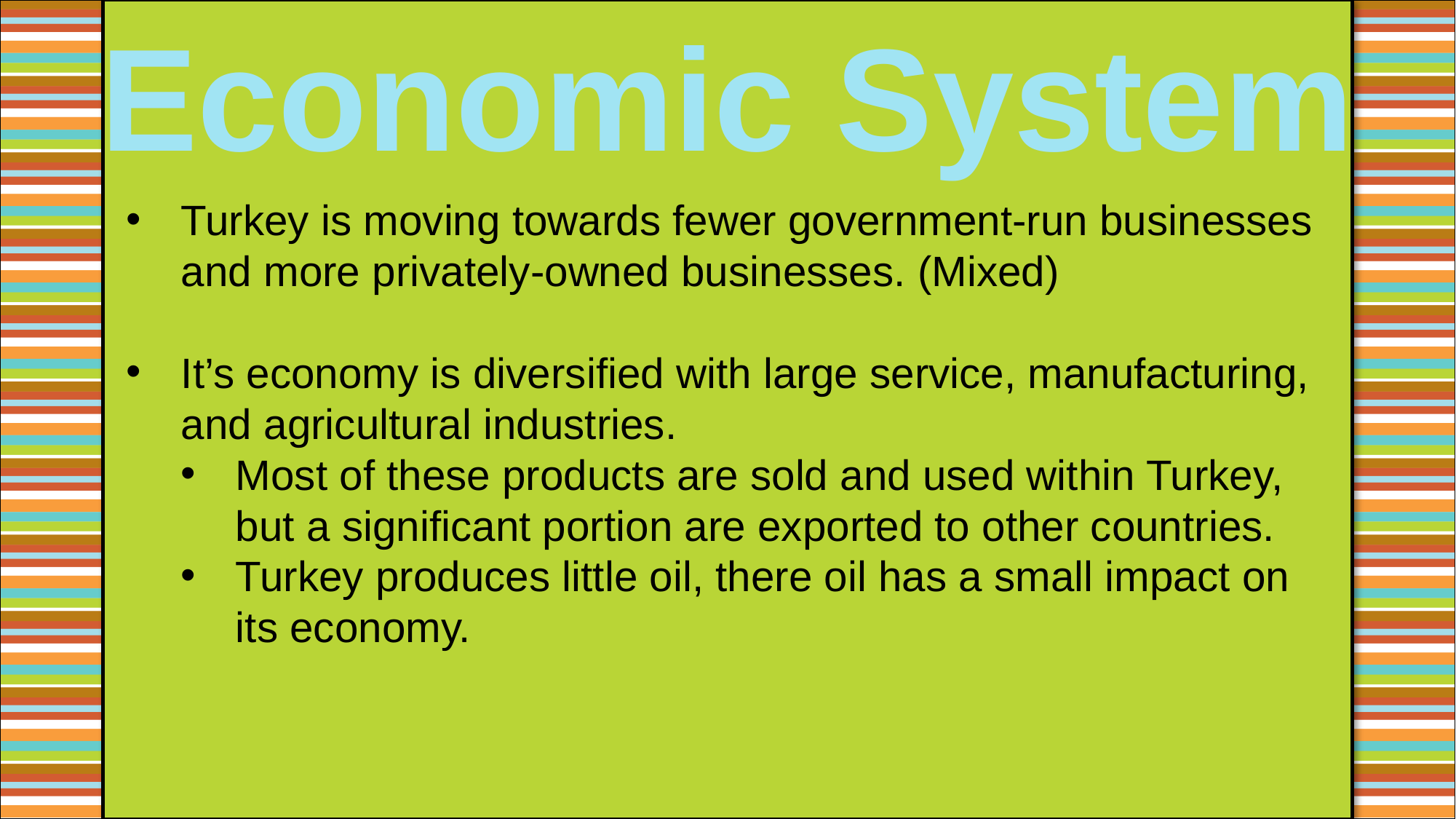

Economic System

Turkey is moving towards fewer government-run businesses and more privately-owned businesses. (Mixed)

It’s economy is diversified with large service, manufacturing, and agricultural industries.
Most of these products are sold and used within Turkey, but a significant portion are exported to other countries.
Turkey produces little oil, there oil has a small impact on its economy.